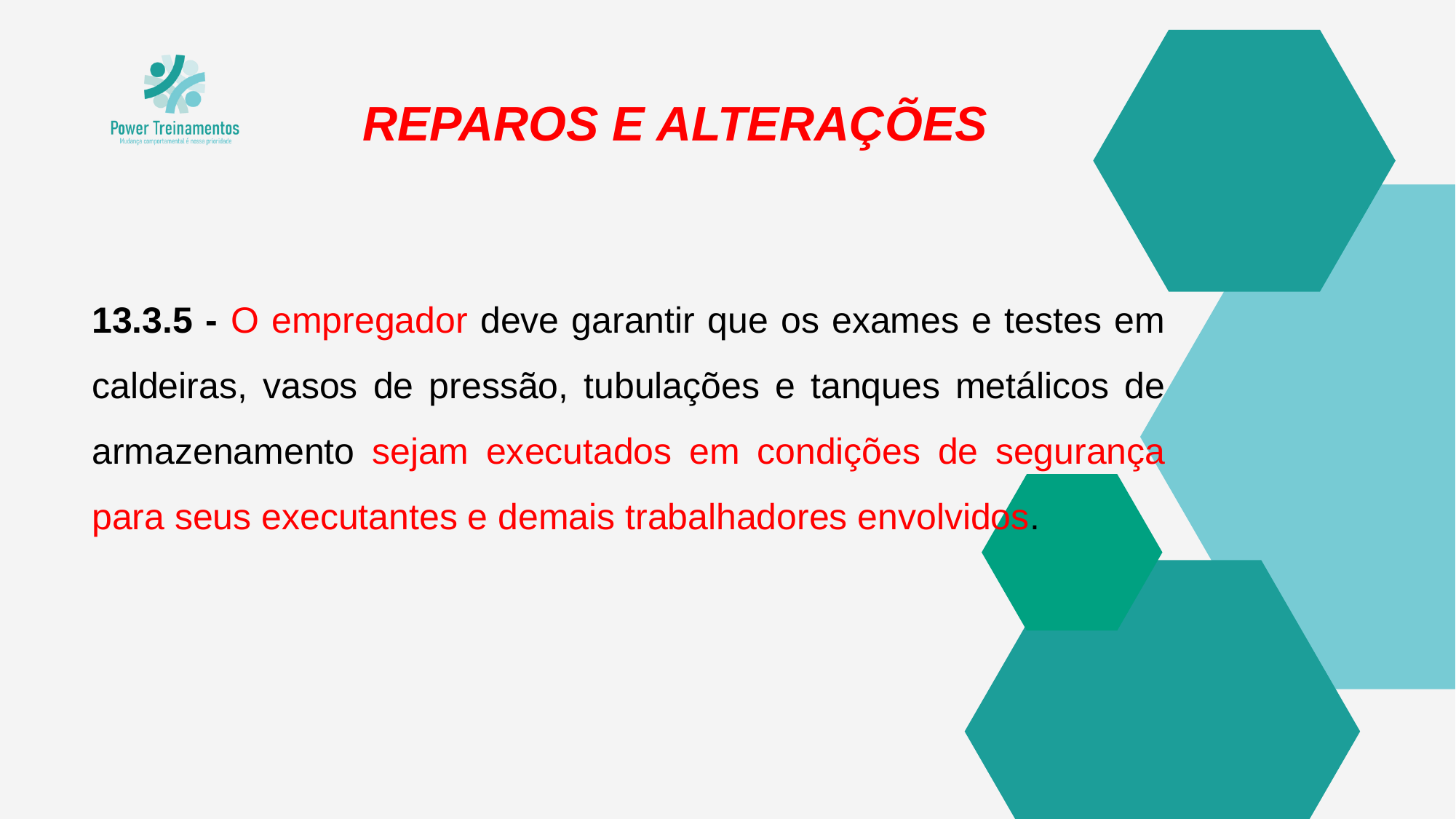

REPAROS E ALTERAÇÕES
13.3.5 - O empregador deve garantir que os exames e testes em caldeiras, vasos de pressão, tubulações e tanques metálicos de armazenamento sejam executados em condições de segurança para seus executantes e demais trabalhadores envolvidos.